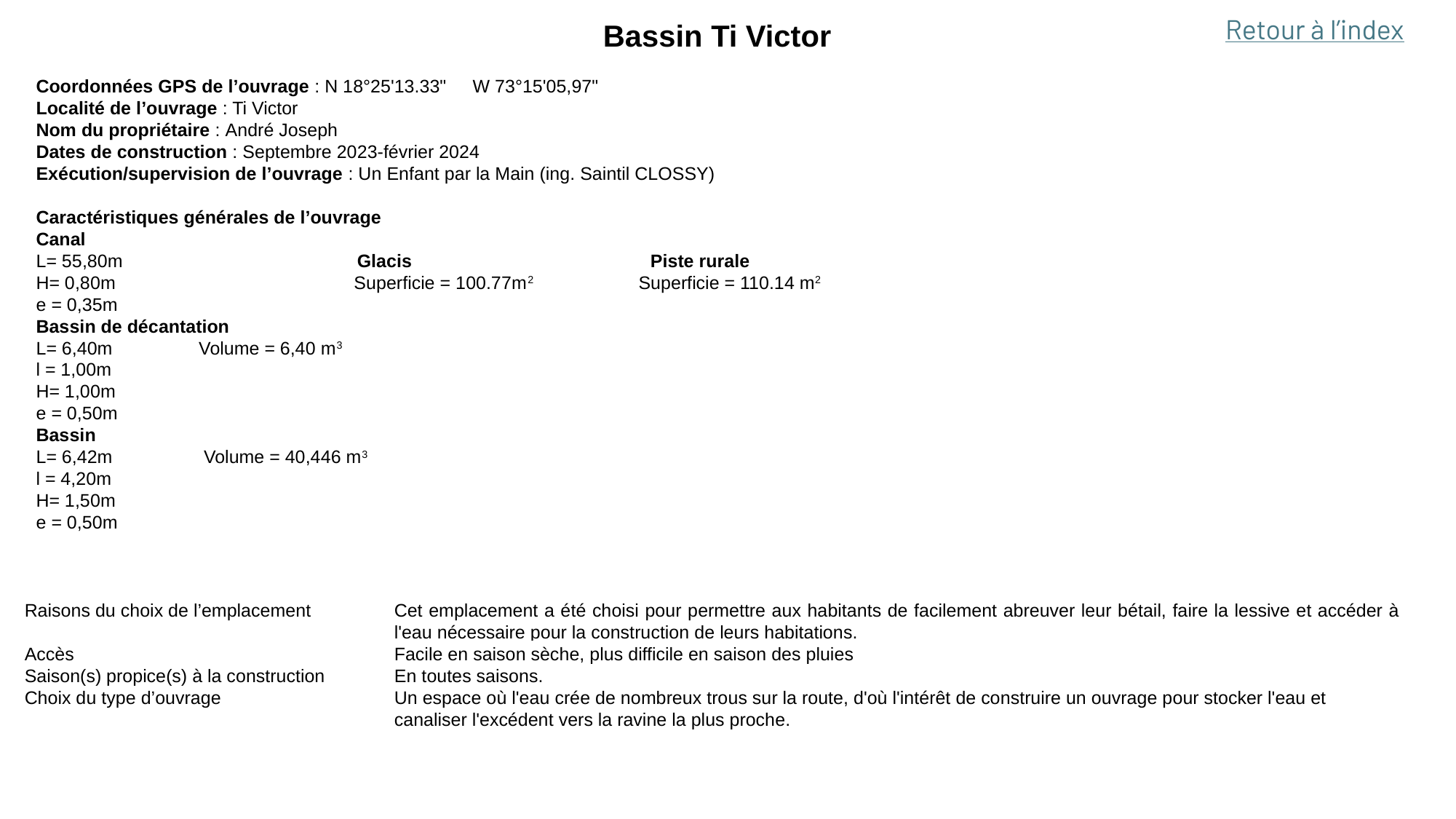

Retour à l’index
Bassin Ti Victor

Coordonnées GPS de l’ouvrage : N 18°25'13.33"	W 73°15'05,97"
Localité de l’ouvrage : Ti Victor
Nom du propriétaire : André Joseph
Dates de construction : Septembre 2023-février 2024
Exécution/supervision de l’ouvrage : Un Enfant par la Main (ing. Saintil CLOSSY)

Caractéristiques générales de l’ouvrage
Canal
L= 55,80m                                              Glacis                                               Piste rurale
H= 0,80m                                               Superficie = 100.77m2                                    Superficie = 110.14 m2
e = 0,35m
Bassin de décantation
L= 6,40m                 Volume = 6,40 m3
l = 1,00m
H= 1,00m
e = 0,50m
Bassin
L= 6,42m                  Volume = 40,446 m3
l = 4,20m
H= 1,50m
e = 0,50m
| Raisons du choix de l’emplacement | Cet emplacement a été choisi pour permettre aux habitants de facilement abreuver leur bétail, faire la lessive et accéder à l'eau nécessaire pour la construction de leurs habitations. |
| --- | --- |
| Accès | Facile en saison sèche, plus difficile en saison des pluies |
| Saison(s) propice(s) à la construction | En toutes saisons. |
| Choix du type d’ouvrage | Un espace où l'eau crée de nombreux trous sur la route, d'où l'intérêt de construire un ouvrage pour stocker l'eau et canaliser l'excédent vers la ravine la plus proche. |